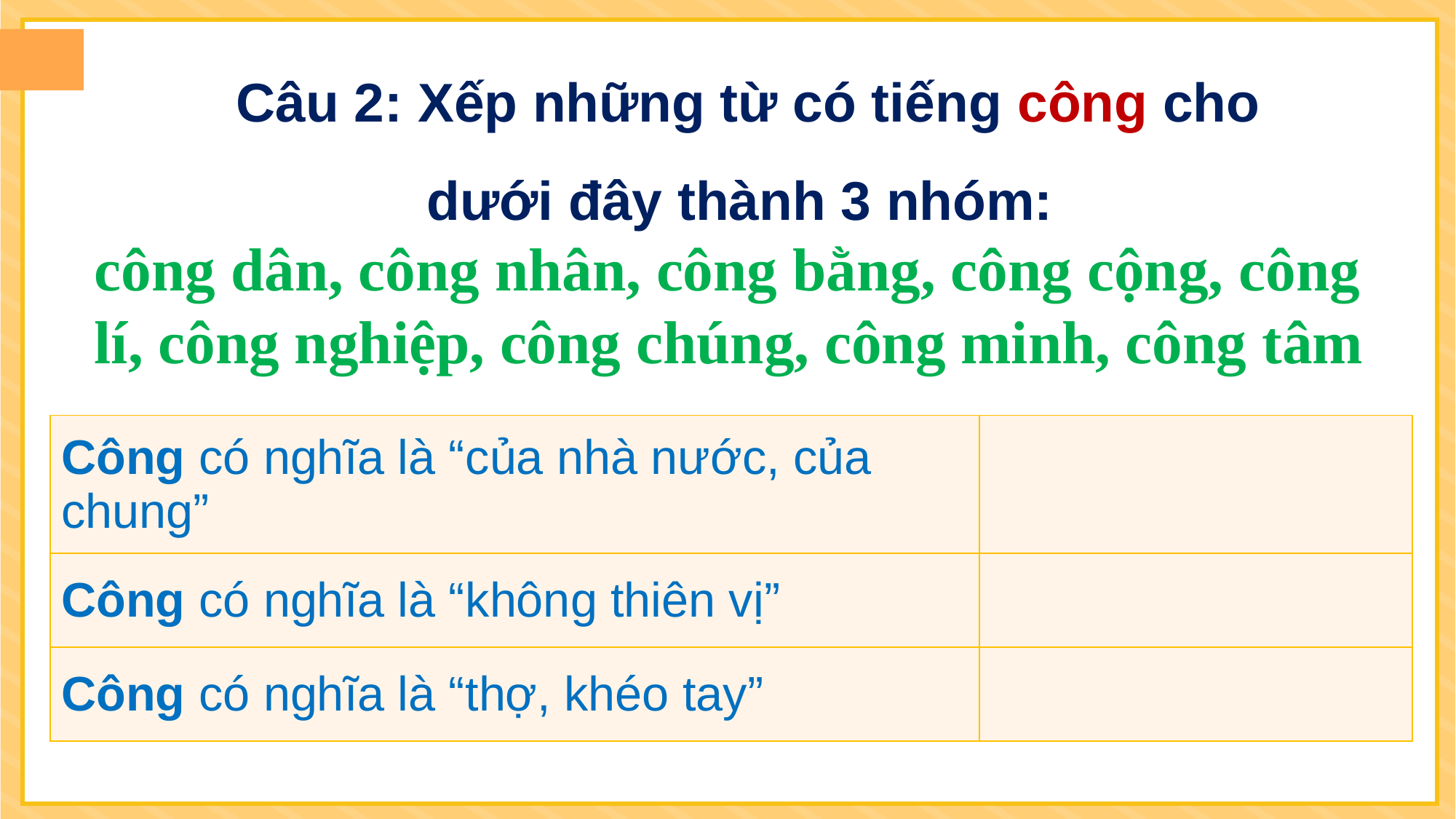

Câu 2: Xếp những từ có tiếng công cho dưới đây thành 3 nhóm:
công dân, công nhân, công bằng, công cộng, công lí, công nghiệp, công chúng, công minh, công tâm
| Công có nghĩa là “của nhà nước, của chung” |  |
| --- | --- |
| Công có nghĩa là “không thiên vị” |  |
| Công có nghĩa là “thợ, khéo tay” |  |